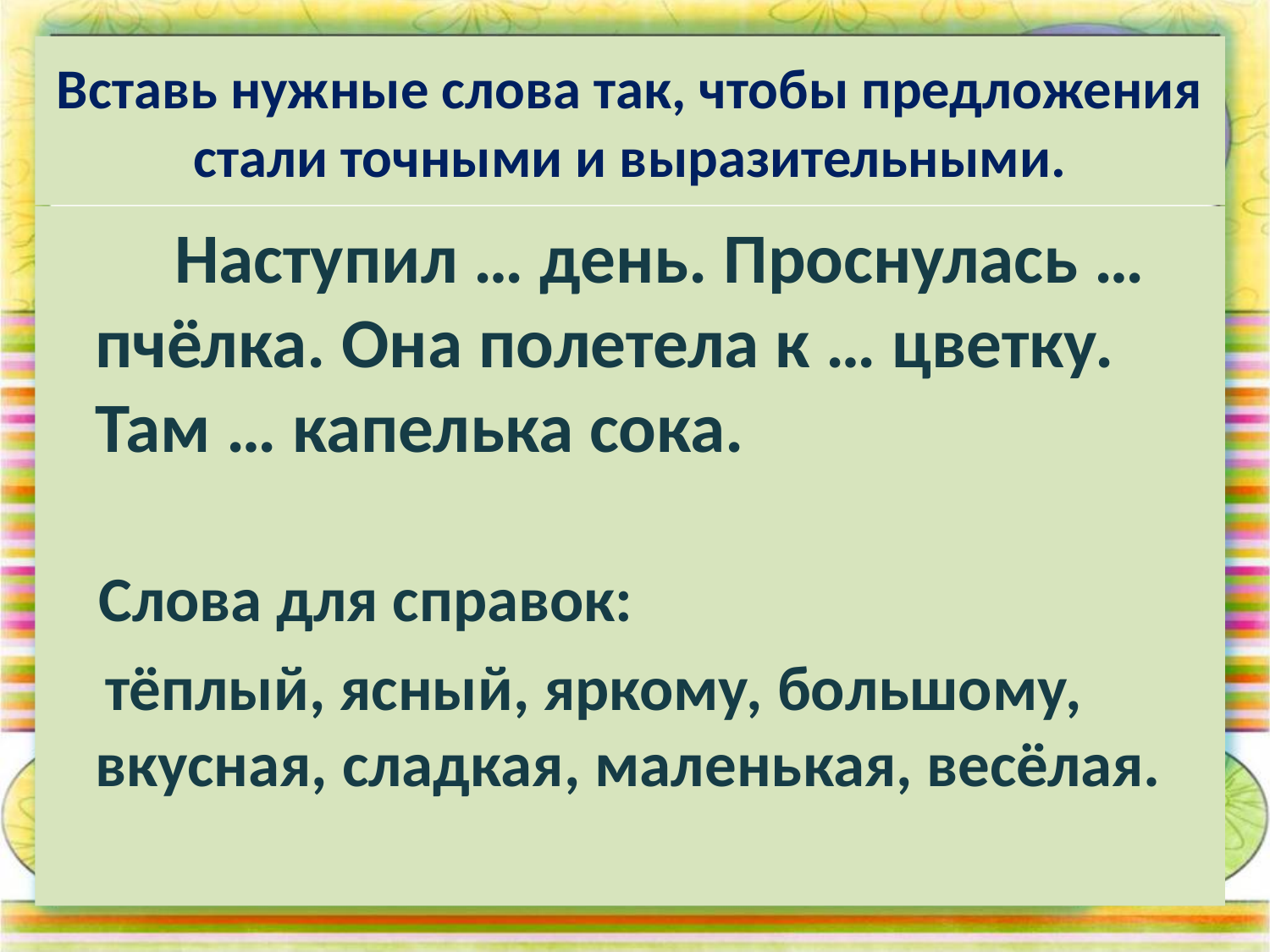

# Вставь нужные слова так, чтобы предложения стали точными и выразительными.
        Наступил … день. Проснулась … пчёлка. Она полетела к … цветку. Там … капелька сока.

    Слова для справок:
    тёплый, ясный, яркому, большому, вкусная, сладкая, маленькая, весёлая.